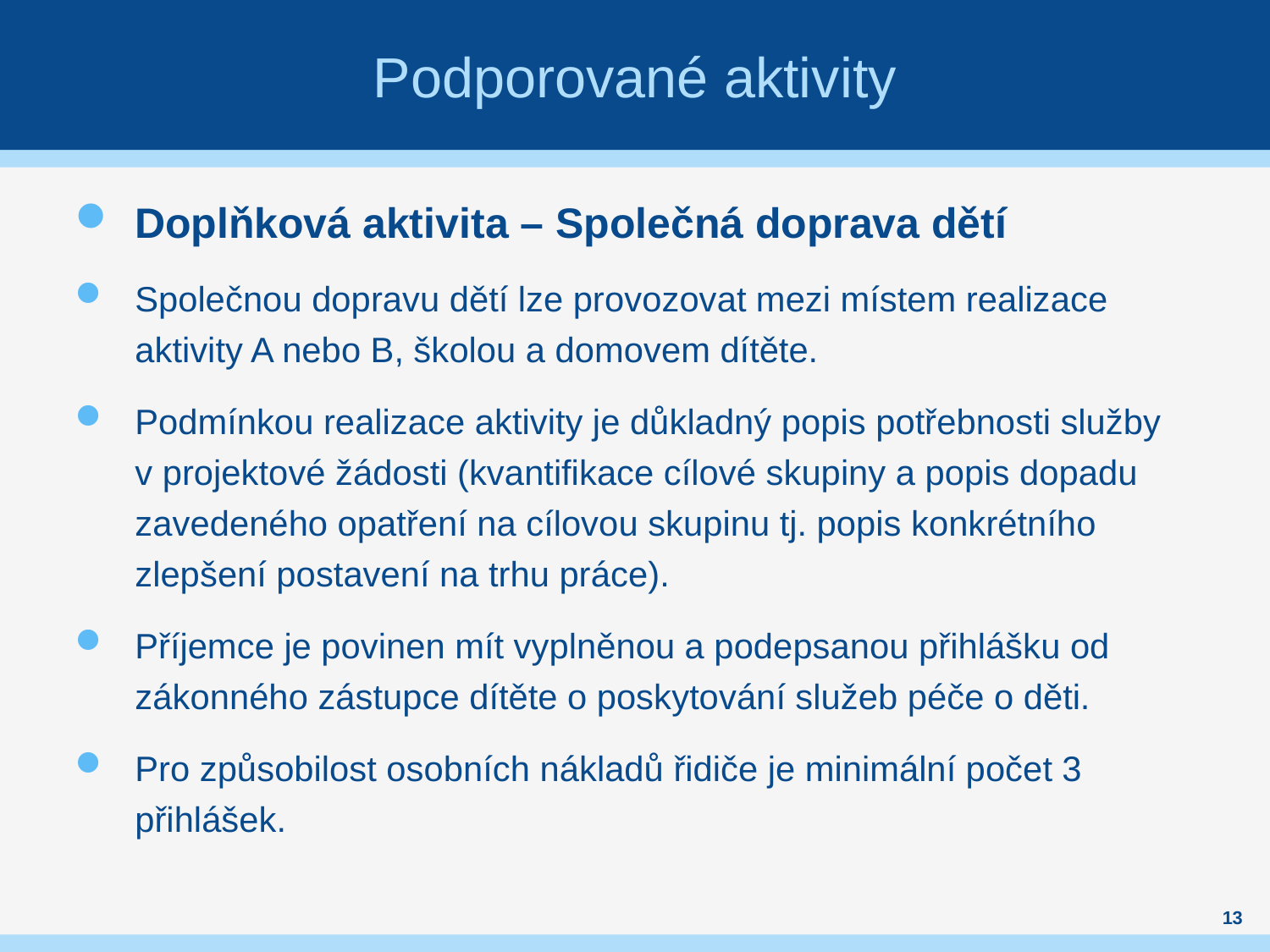

# Podporované aktivity
Doplňková aktivita – Společná doprava dětí
Společnou dopravu dětí lze provozovat mezi místem realizace aktivity A nebo B, školou a domovem dítěte.
Podmínkou realizace aktivity je důkladný popis potřebnosti služby v projektové žádosti (kvantifikace cílové skupiny a popis dopadu zavedeného opatření na cílovou skupinu tj. popis konkrétního zlepšení postavení na trhu práce).
Příjemce je povinen mít vyplněnou a podepsanou přihlášku od zákonného zástupce dítěte o poskytování služeb péče o děti.
Pro způsobilost osobních nákladů řidiče je minimální počet 3 přihlášek.
13